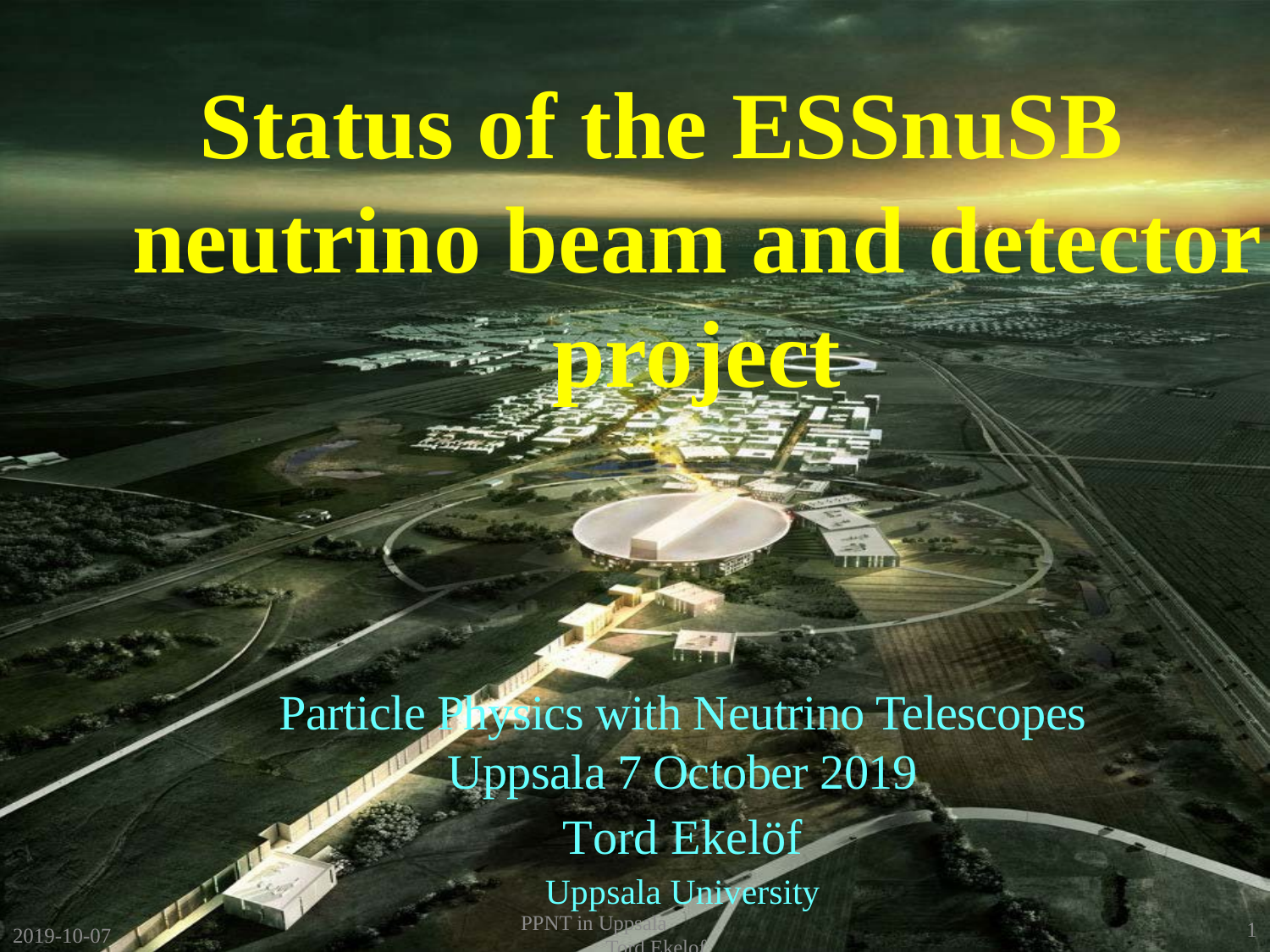

# Status of the ESSnuSB neutrino beam and detector project
Particle Physics with Neutrino Telescopes
Uppsala 7 October 2019
Tord Ekelöf
Uppsala University
PPNT in Uppsala                                          Tord Ekelof, Uppsala University
1
2019-10-07